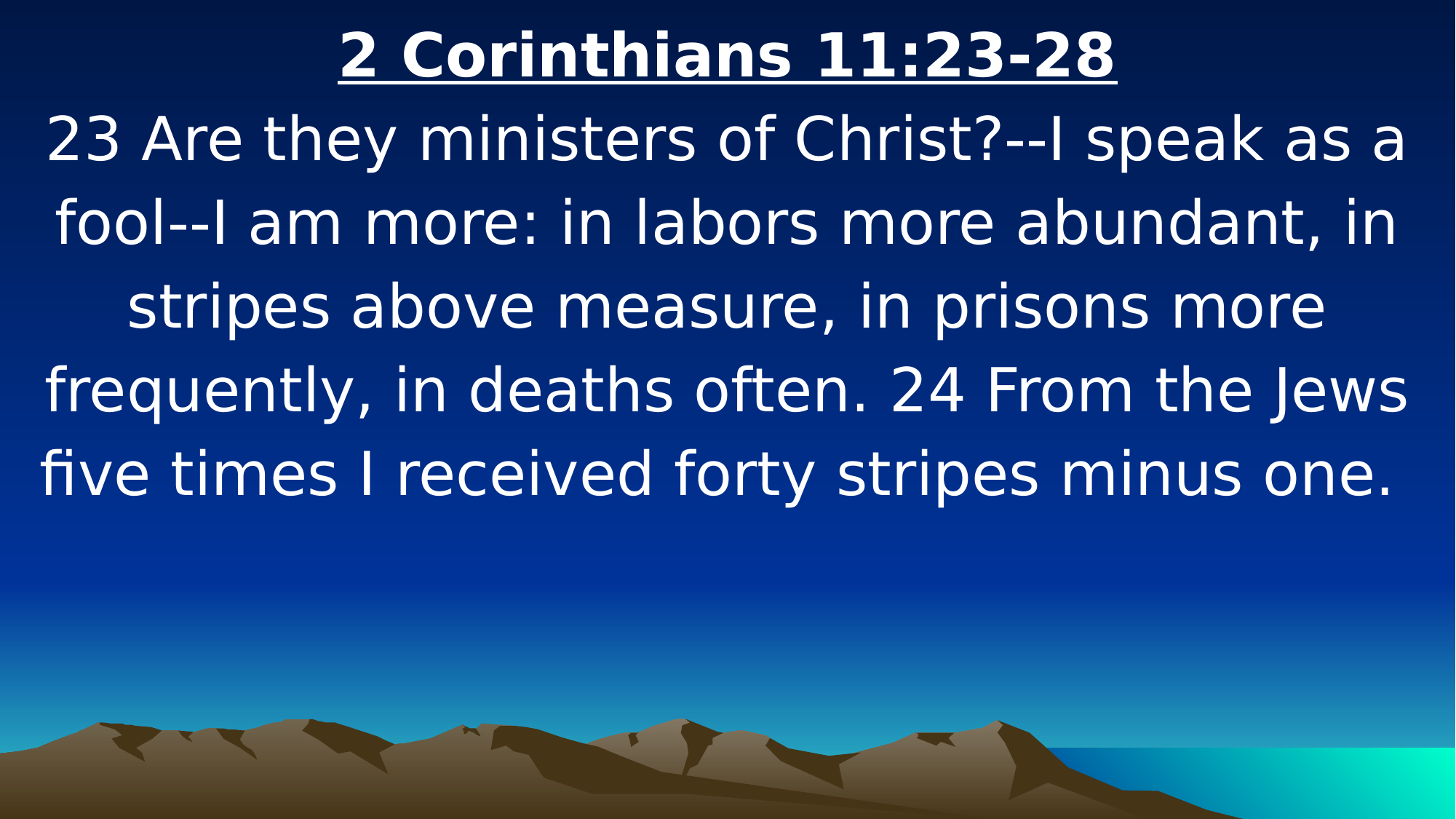

2 Corinthians 11:23-28
23 Are they ministers of Christ?--I speak as a fool--I am more: in labors more abundant, in stripes above measure, in prisons more frequently, in deaths often. 24 From the Jews five times I received forty stripes minus one.